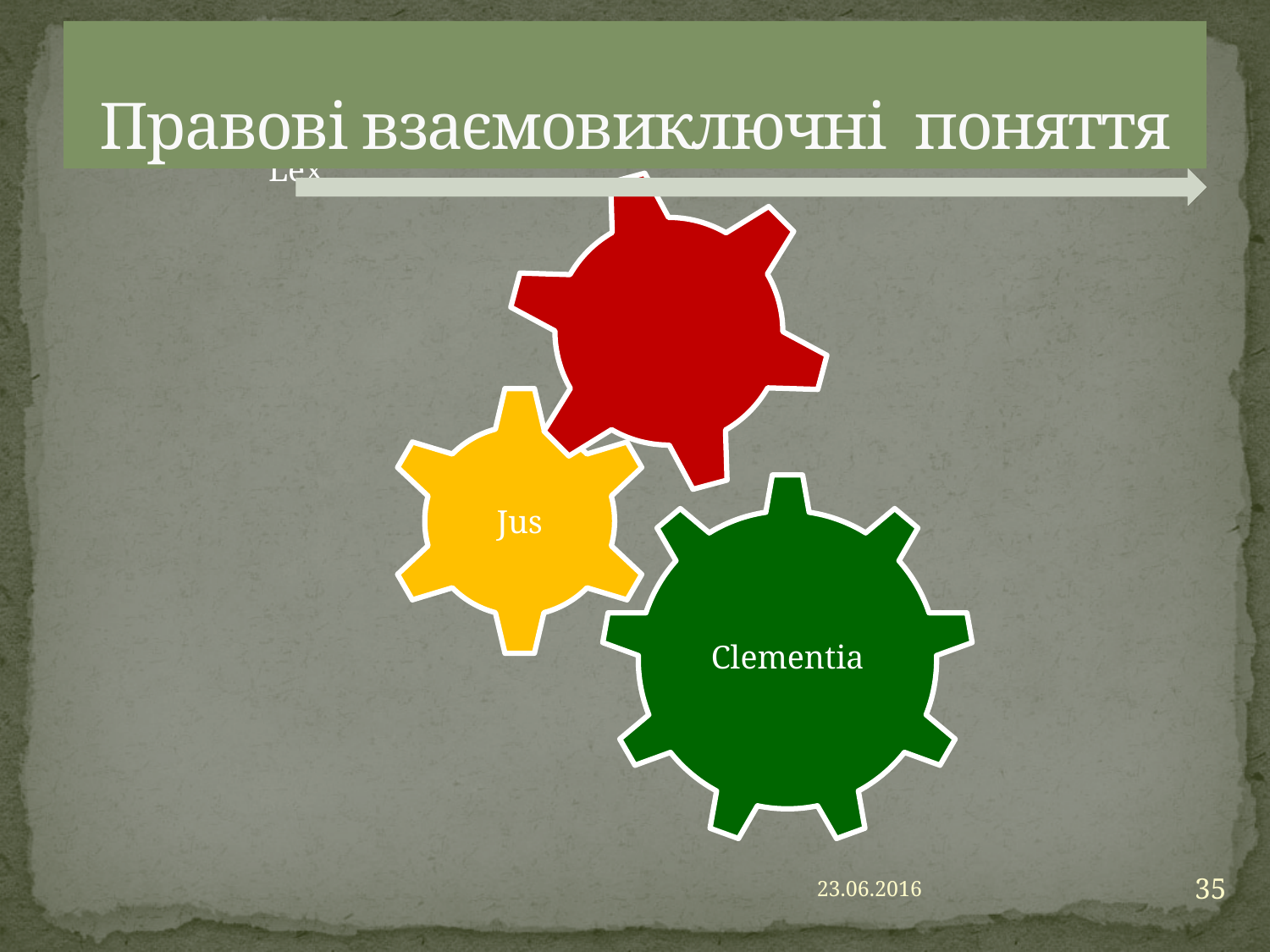

# Правові взаємовиключні  поняття
Clementia
Jus
Lex
35
23.06.2016